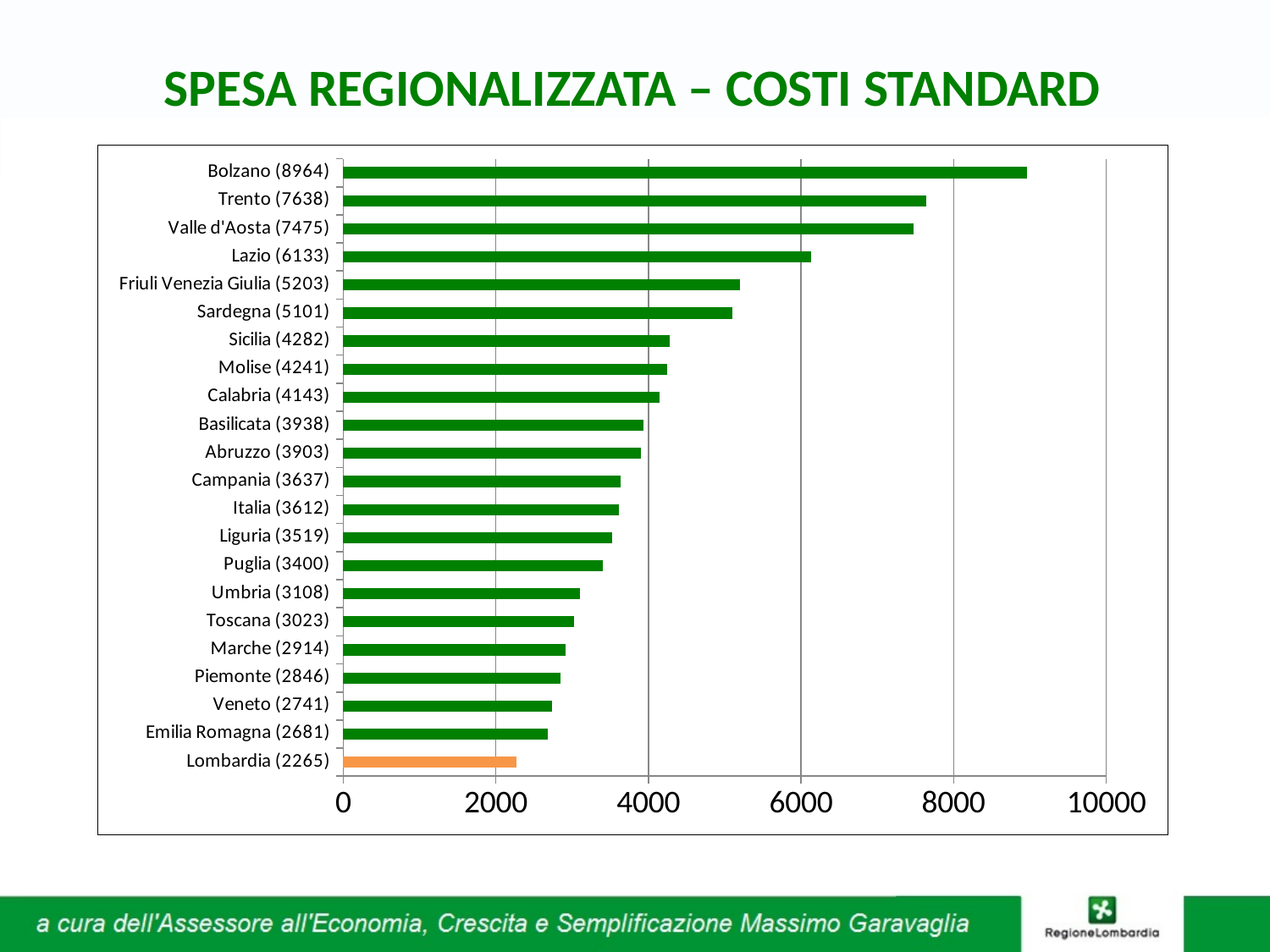

SPESA REGIONALIZZATA – COSTI STANDARD

### Chart

| Category | Serie 1 | Colonna1 | Colonna2 |
|---|---|---|---|
| Lombardia (2265) | None | 2265.0 | None |
| Emilia Romagna (2681) | 2681.0 | None | None |
| Veneto (2741) | 2741.0 | None | None |
| Piemonte (2846) | 2846.0 | None | None |
| Marche (2914) | 2914.0 | None | None |
| Toscana (3023) | 3023.0 | None | None |
| Umbria (3108) | 3108.0 | None | None |
| Puglia (3400) | 3400.0 | None | None |
| Liguria (3519) | 3519.0 | None | None |
| Italia (3612) | 3612.0 | None | None |
| Campania (3637) | 3637.0 | None | None |
| Abruzzo (3903) | 3903.0 | None | None |
| Basilicata (3938) | 3938.0 | None | None |
| Calabria (4143) | 4143.0 | None | None |
| Molise (4241) | 4241.0 | None | None |
| Sicilia (4282) | 4282.0 | None | None |
| Sardegna (5101) | 5101.0 | None | None |
| Friuli Venezia Giulia (5203) | 5203.0 | None | None |
| Lazio (6133) | 6133.0 | None | None |
| Valle d'Aosta (7475) | 7475.0 | None | None |
| Trento (7638) | 7638.0 | None | None |
| Bolzano (8964) | 8964.0 | None | None |